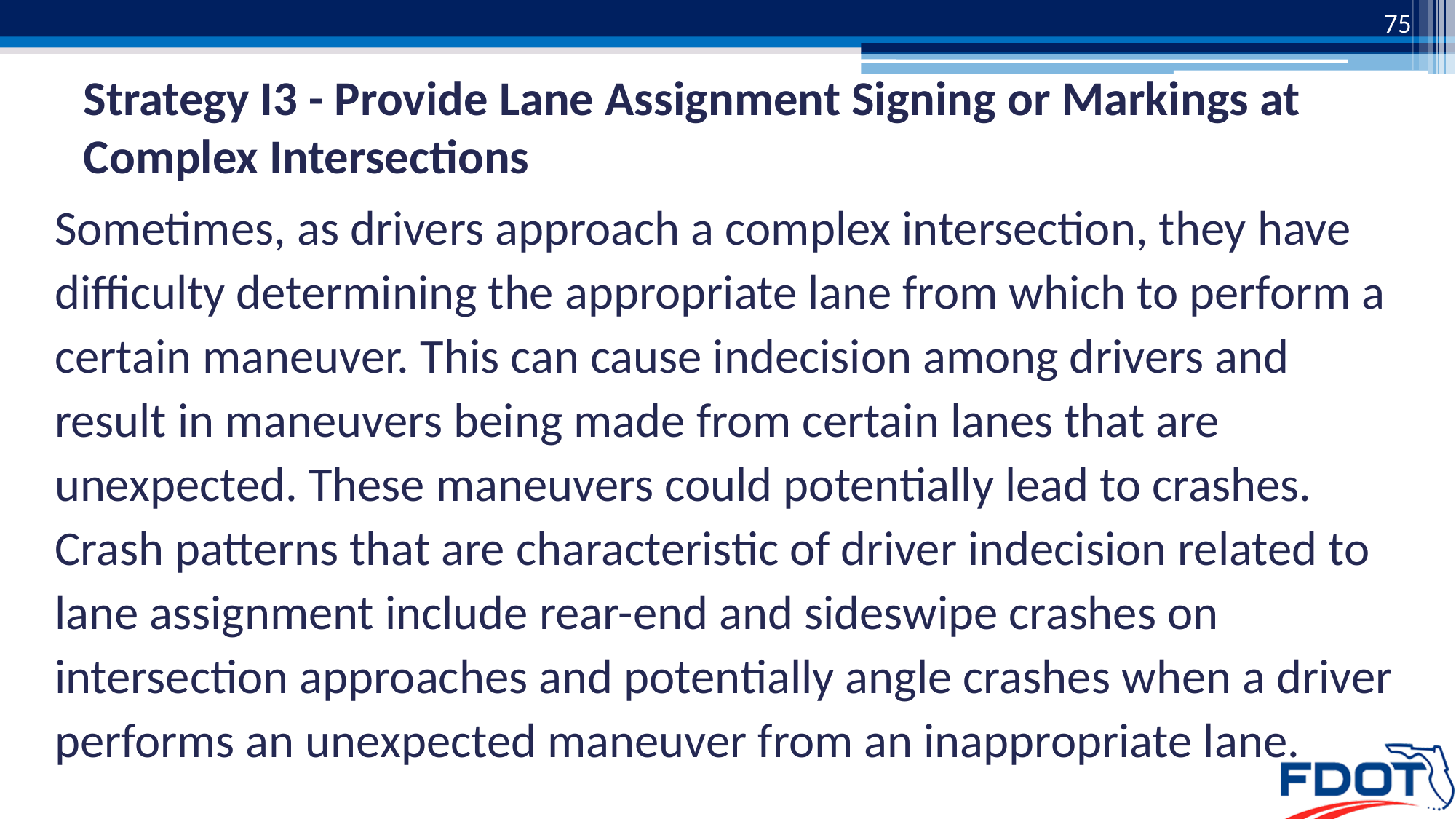

75
# Strategy I3 - Provide Lane Assignment Signing or Markings at Complex Intersections
Sometimes, as drivers approach a complex intersection, they have difficulty determining the appropriate lane from which to perform a certain maneuver. This can cause indecision among drivers and result in maneuvers being made from certain lanes that are unexpected. These maneuvers could potentially lead to crashes. Crash patterns that are characteristic of driver indecision related to lane assignment include rear-end and sideswipe crashes on intersection approaches and potentially angle crashes when a driver performs an unexpected maneuver from an inappropriate lane.